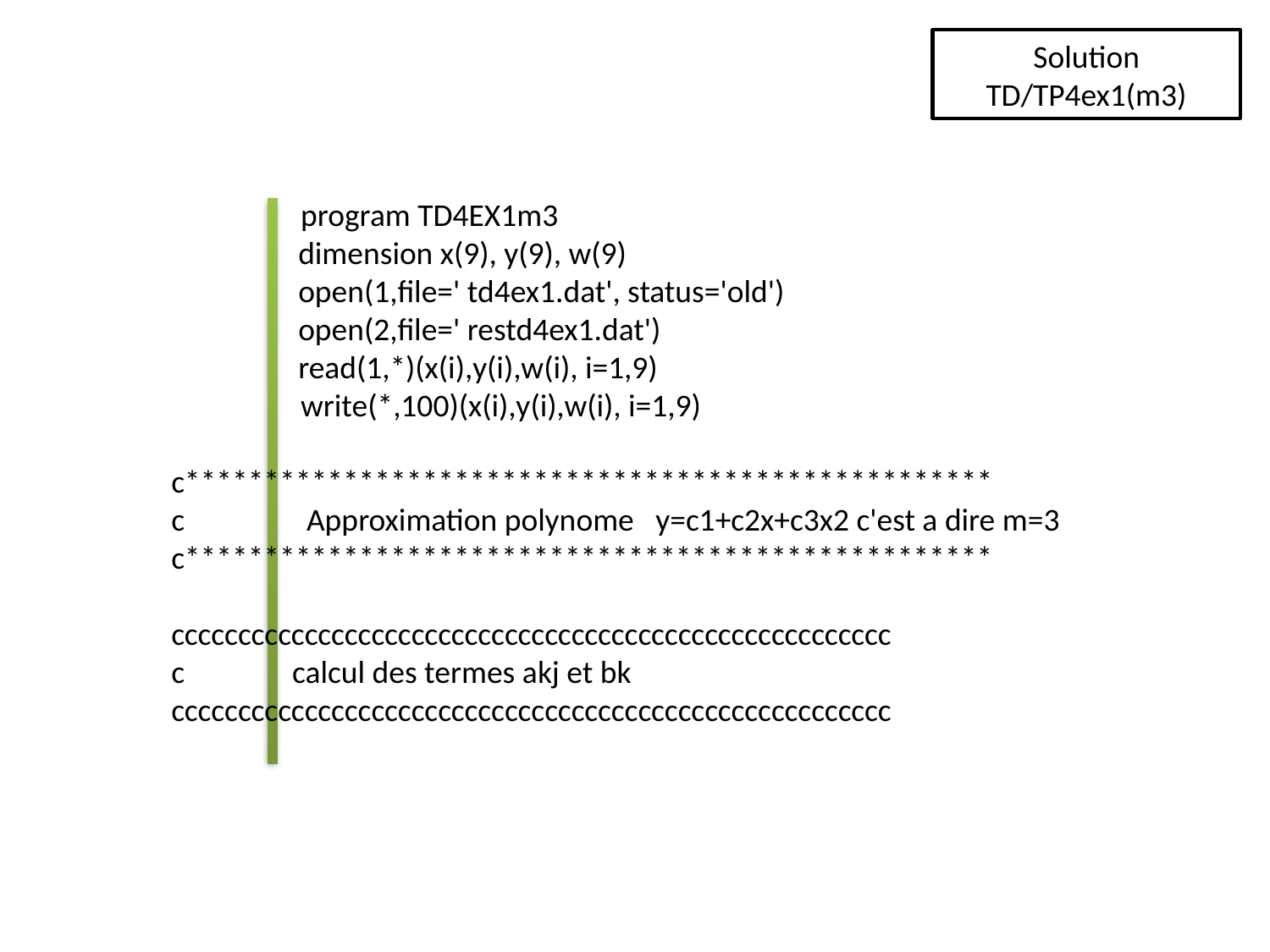

Solution
TD/TP4ex1(m3)
                  program TD4EX1m3
	dimension x(9), y(9), w(9)
	open(1,file=' td4ex1.dat', status='old')
	open(2,file=' restd4ex1.dat')
	read(1,*)(x(i),y(i),w(i), i=1,9)
                  write(*,100)(x(i),y(i),w(i), i=1,9)

c***************************************************
c                 Approximation polynome   y=c1+c2x+c3x2 c'est a dire m=3
c***************************************************

cccccccccccccccccccccccccccccccccccccccccccccccccccccc
c               calcul des termes akj et bk
cccccccccccccccccccccccccccccccccccccccccccccccccccccc